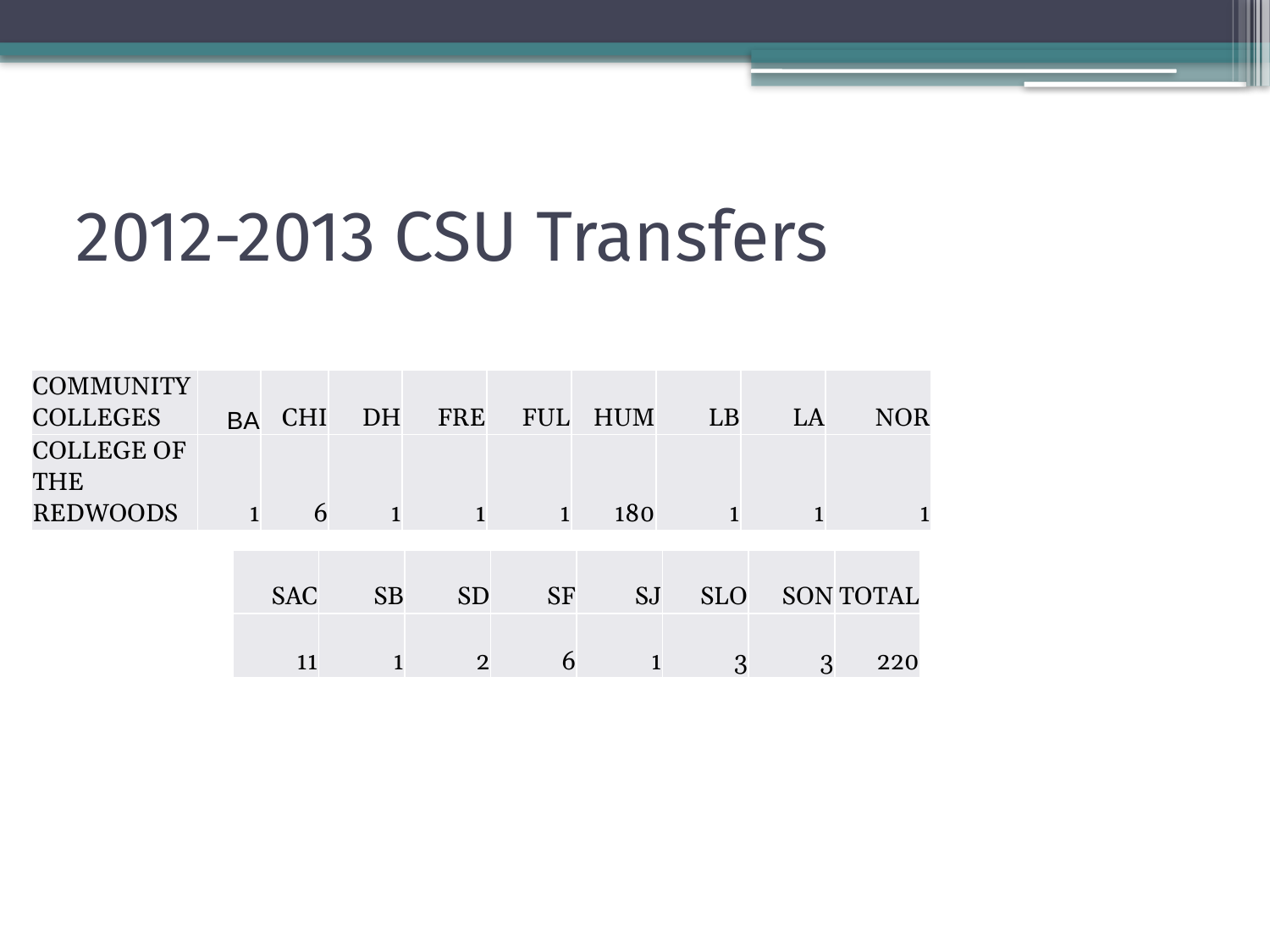

# 2012-2013 CSU Transfers
| COMMUNITY COLLEGES | BA | CHI | DH | FRE | FUL | HUM | LB | LA | NOR |
| --- | --- | --- | --- | --- | --- | --- | --- | --- | --- |
| COLLEGE OF THE REDWOODS | 1 | 6 | 1 | 1 | 1 | 180 | 1 | 1 | 1 |
| SAC | SB | SD | SF | SJ | SLO | SON | TOTAL |
| --- | --- | --- | --- | --- | --- | --- | --- |
| 11 | 1 | 2 | 6 | 1 | 3 | 3 | 220 |